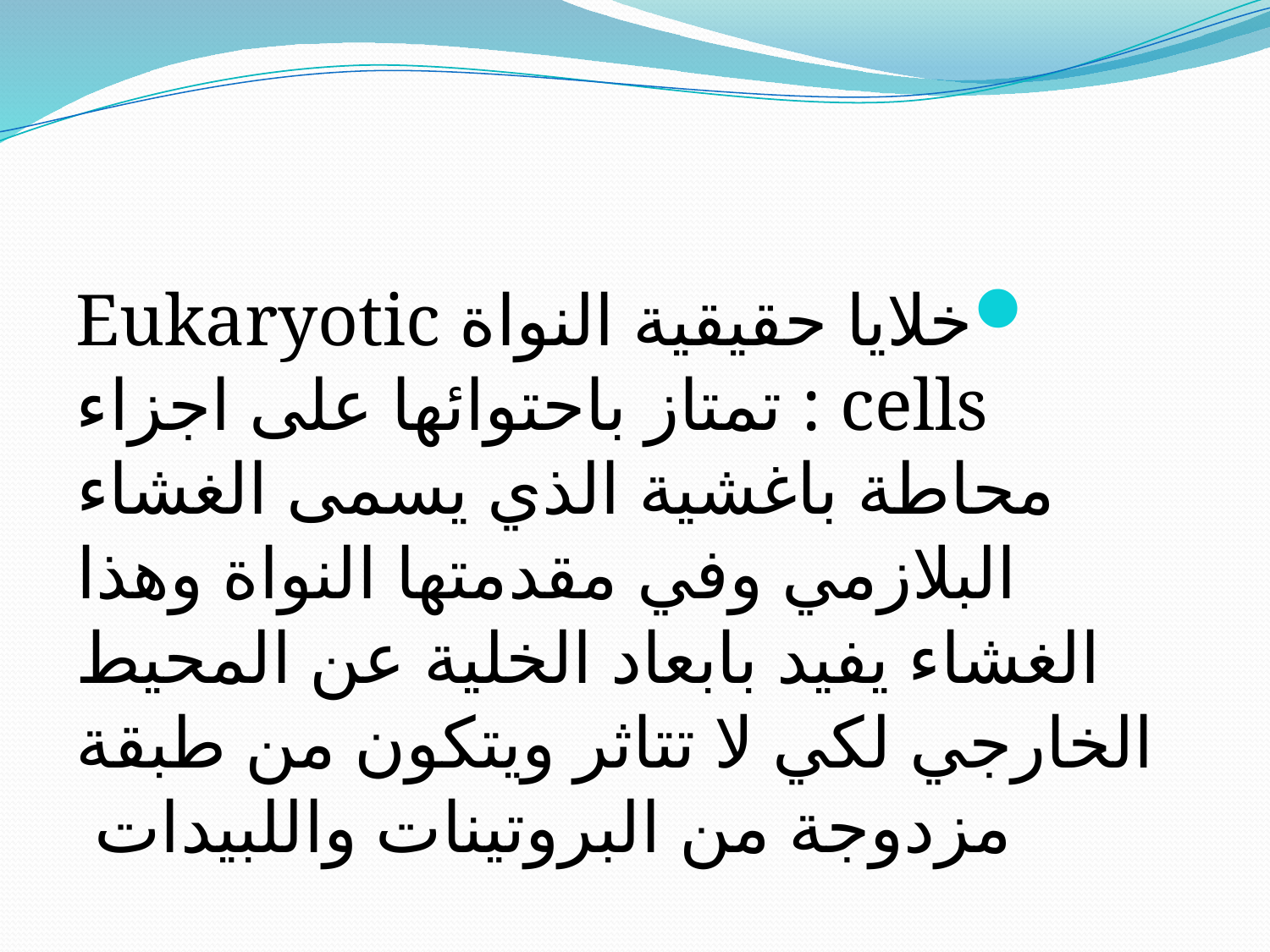

#
خلايا حقيقية النواة Eukaryotic cells : تمتاز باحتوائها على اجزاء محاطة باغشية الذي يسمى الغشاء البلازمي وفي مقدمتها النواة وهذا الغشاء يفيد بابعاد الخلية عن المحيط الخارجي لكي لا تتاثر ويتكون من طبقة مزدوجة من البروتينات واللبيدات